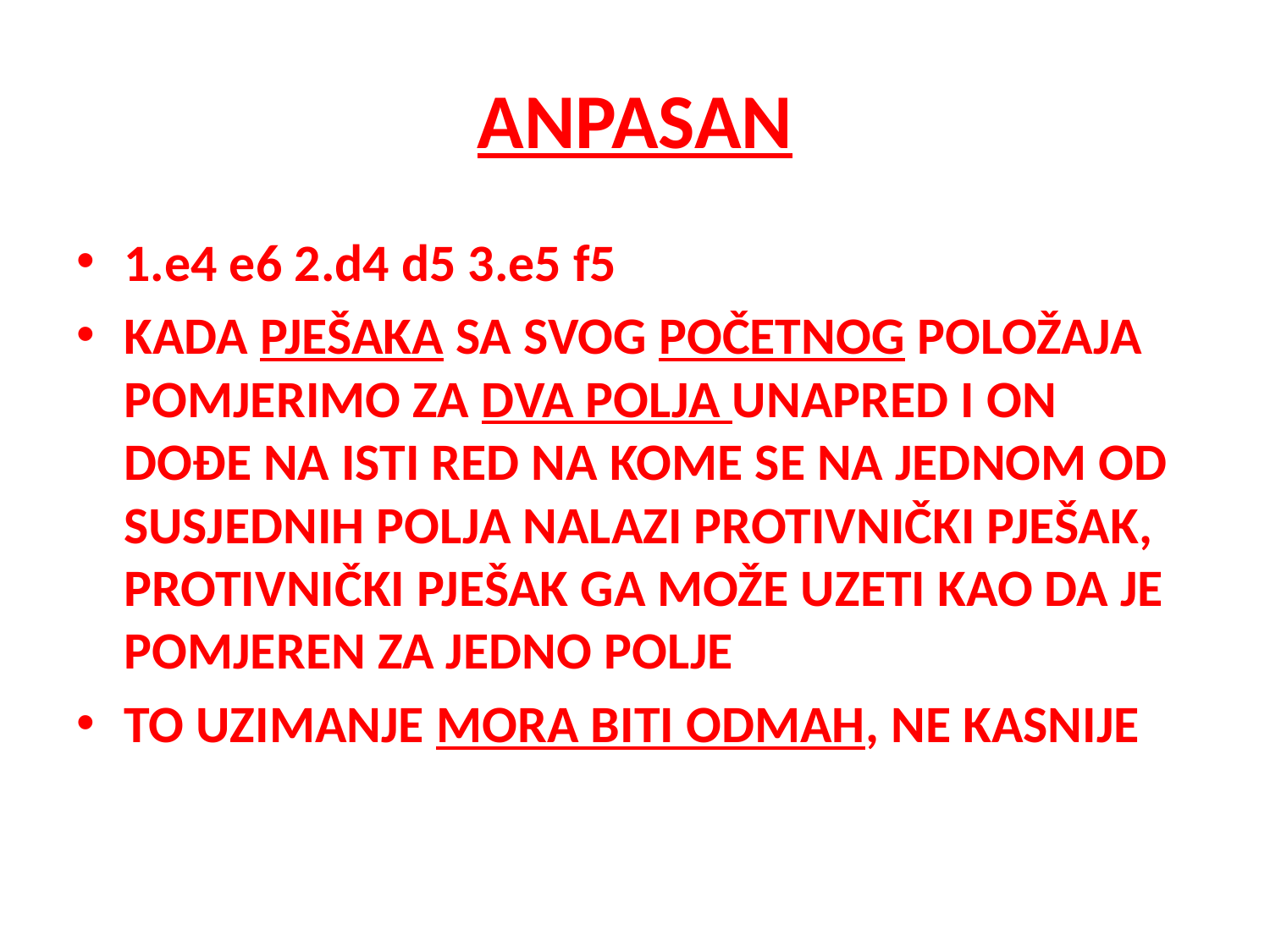

# ANPASAN
1.e4 e6 2.d4 d5 3.e5 f5
KADA PJEŠAKA SA SVOG POČETNOG POLOŽAJA POMJERIMO ZA DVA POLJA UNAPRED I ON DOĐE NA ISTI RED NA KOME SE NA JEDNOM OD SUSJEDNIH POLJA NALAZI PROTIVNIČKI PJEŠAK, PROTIVNIČKI PJEŠAK GA MOŽE UZETI KAO DA JE POMJEREN ZA JEDNO POLJE
TO UZIMANJE MORA BITI ODMAH, NE KASNIJE